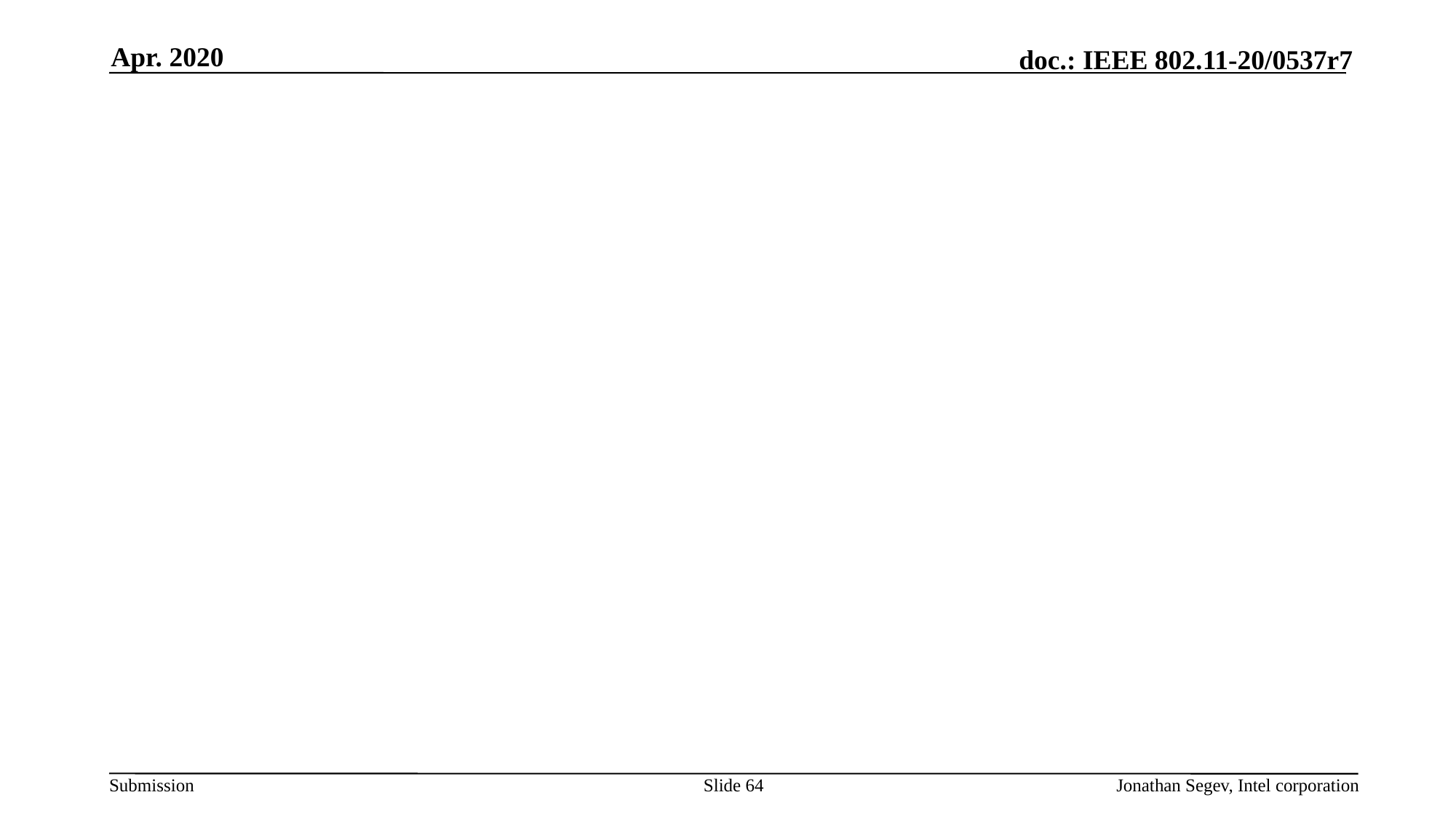

Apr. 2020
#

Slide 64
Jonathan Segev, Intel corporation